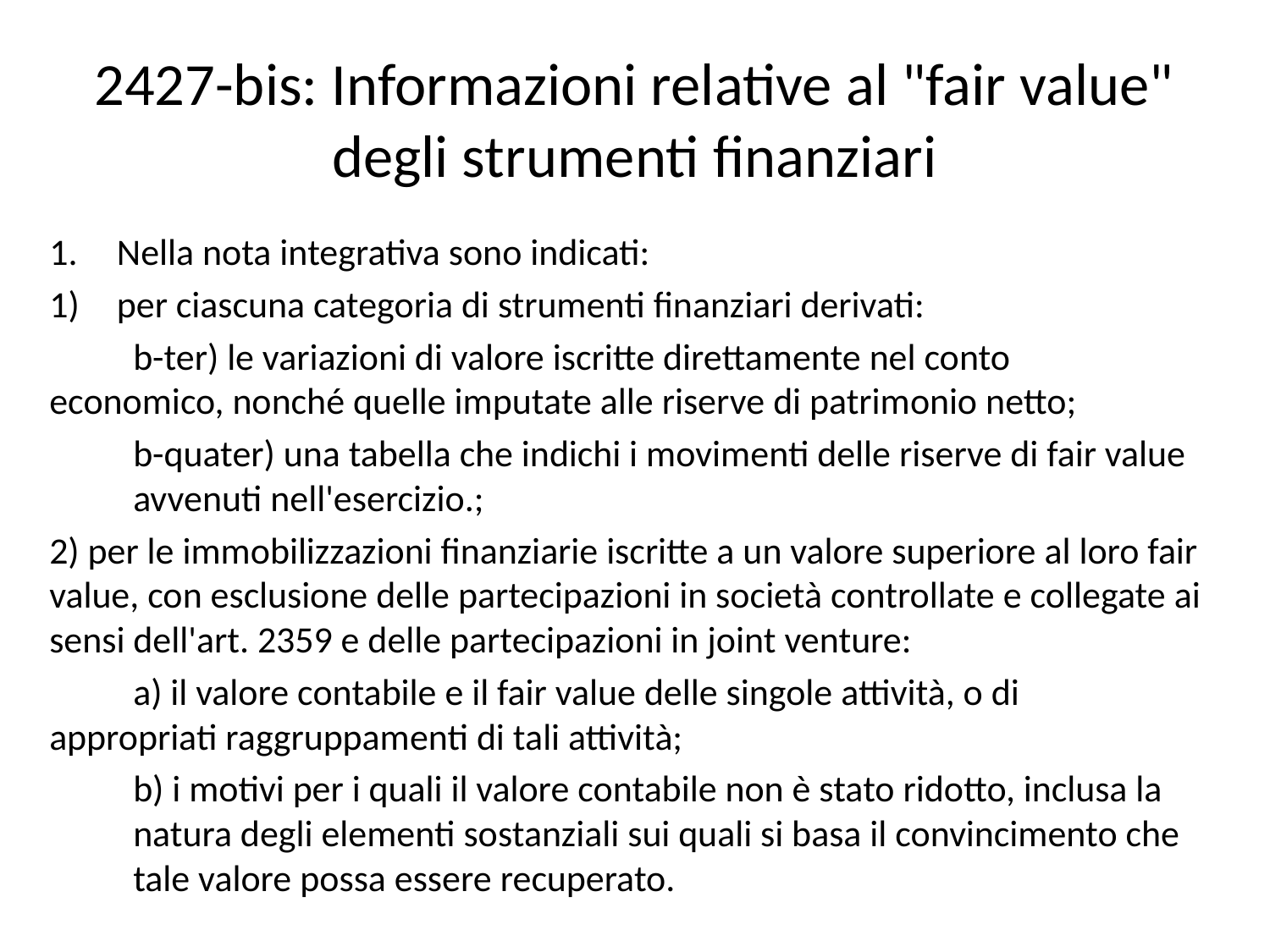

# 2427-bis: Informazioni relative al "fair value" degli strumenti finanziari
Nella nota integrativa sono indicati:
per ciascuna categoria di strumenti finanziari derivati:
	b-ter) le variazioni di valore iscritte direttamente nel conto 	economico, nonché quelle imputate alle riserve di patrimonio netto;
	b-quater) una tabella che indichi i movimenti delle riserve di fair value 	avvenuti nell'esercizio.;
2) per le immobilizzazioni finanziarie iscritte a un valore superiore al loro fair value, con esclusione delle partecipazioni in società controllate e collegate ai sensi dell'art. 2359 e delle partecipazioni in joint venture:
	a) il valore contabile e il fair value delle singole attività, o di 	appropriati raggruppamenti di tali attività;
	b) i motivi per i quali il valore contabile non è stato ridotto, inclusa la 	natura degli elementi sostanziali sui quali si basa il convincimento che 	tale valore possa essere recuperato.